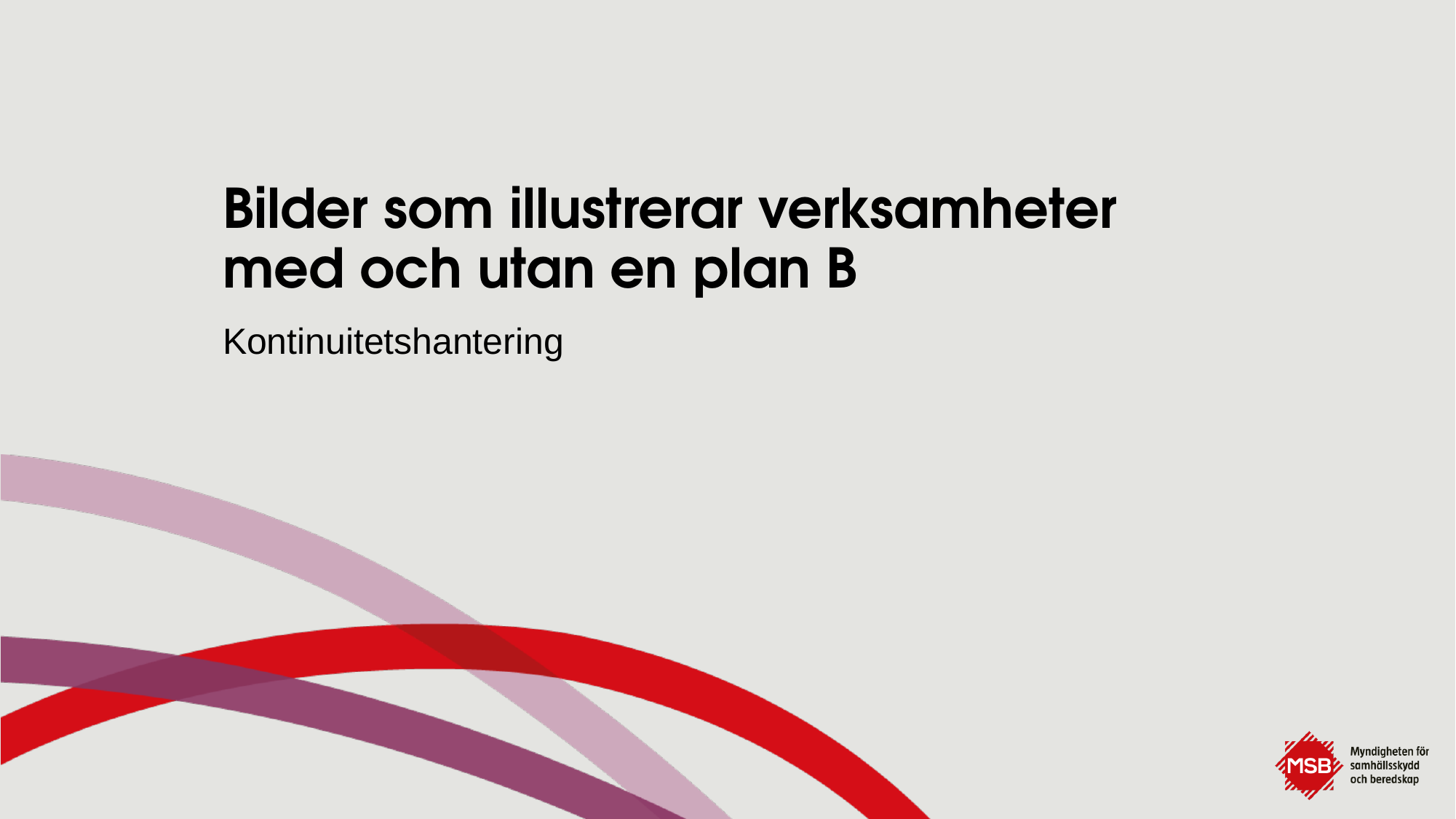

# Bilder som illustrerar verksamheter med och utan en plan B
Kontinuitetshantering